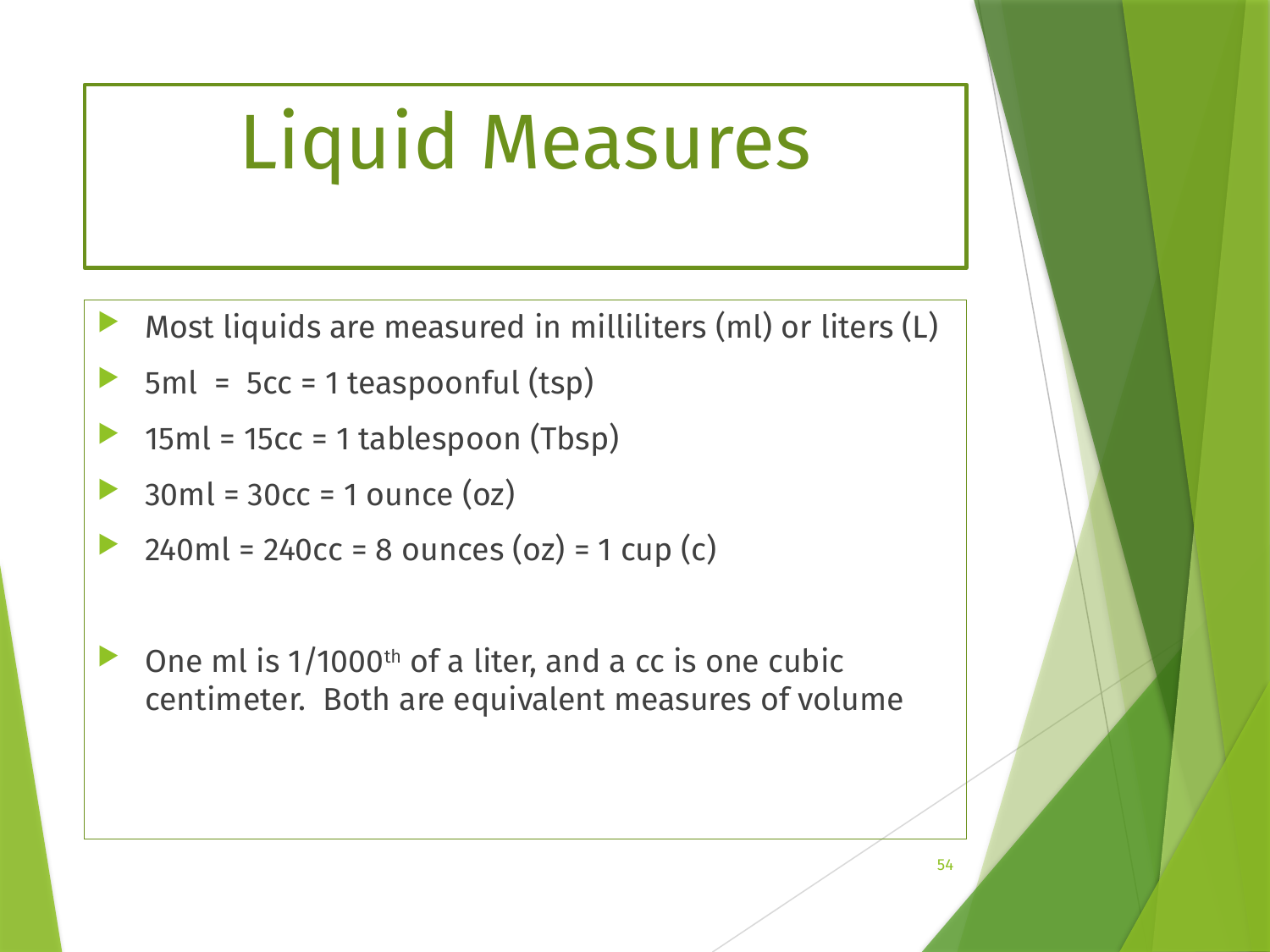

# Liquid Measures
Most liquids are measured in milliliters (ml) or liters (L)
5ml  =  5cc = 1 teaspoonful (tsp)
15ml = 15cc = 1 tablespoon (Tbsp)
30ml = 30cc = 1 ounce (oz)
240ml = 240cc = 8 ounces (oz) = 1 cup (c)

One ml is 1/1000th of a liter, and a cc is one cubic centimeter.  Both are equivalent measures of volume
54